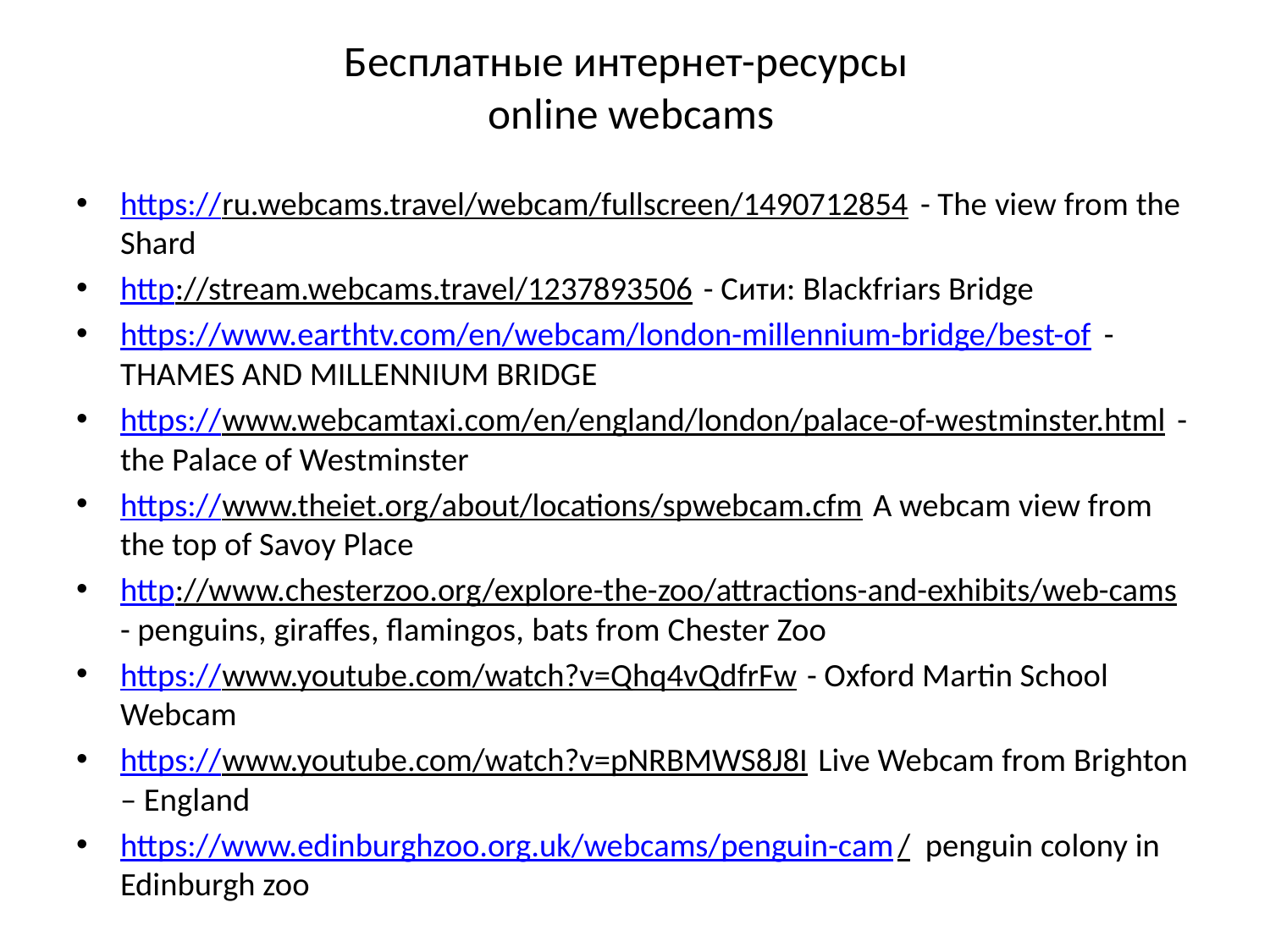

# Бесплатные интернет-ресурсы online webcams
https://ru.webcams.travel/webcam/fullscreen/1490712854 - The view from the Shard
http://stream.webcams.travel/1237893506 - Сити: Blackfriars Bridge
https://www.earthtv.com/en/webcam/london-millennium-bridge/best-of - THAMES AND MILLENNIUM BRIDGE
https://www.webcamtaxi.com/en/england/london/palace-of-westminster.html - the Palace of Westminster
https://www.theiet.org/about/locations/spwebcam.cfm A webcam view from the top of Savoy Place
http://www.chesterzoo.org/explore-the-zoo/attractions-and-exhibits/web-cams - penguins, giraffes, flamingos, bats from Chester Zoo
https://www.youtube.com/watch?v=Qhq4vQdfrFw - Oxford Martin School Webcam
https://www.youtube.com/watch?v=pNRBMWS8J8I Live Webcam from Brighton – England
https://www.edinburghzoo.org.uk/webcams/penguin-cam/  penguin colony in Edinburgh zoo